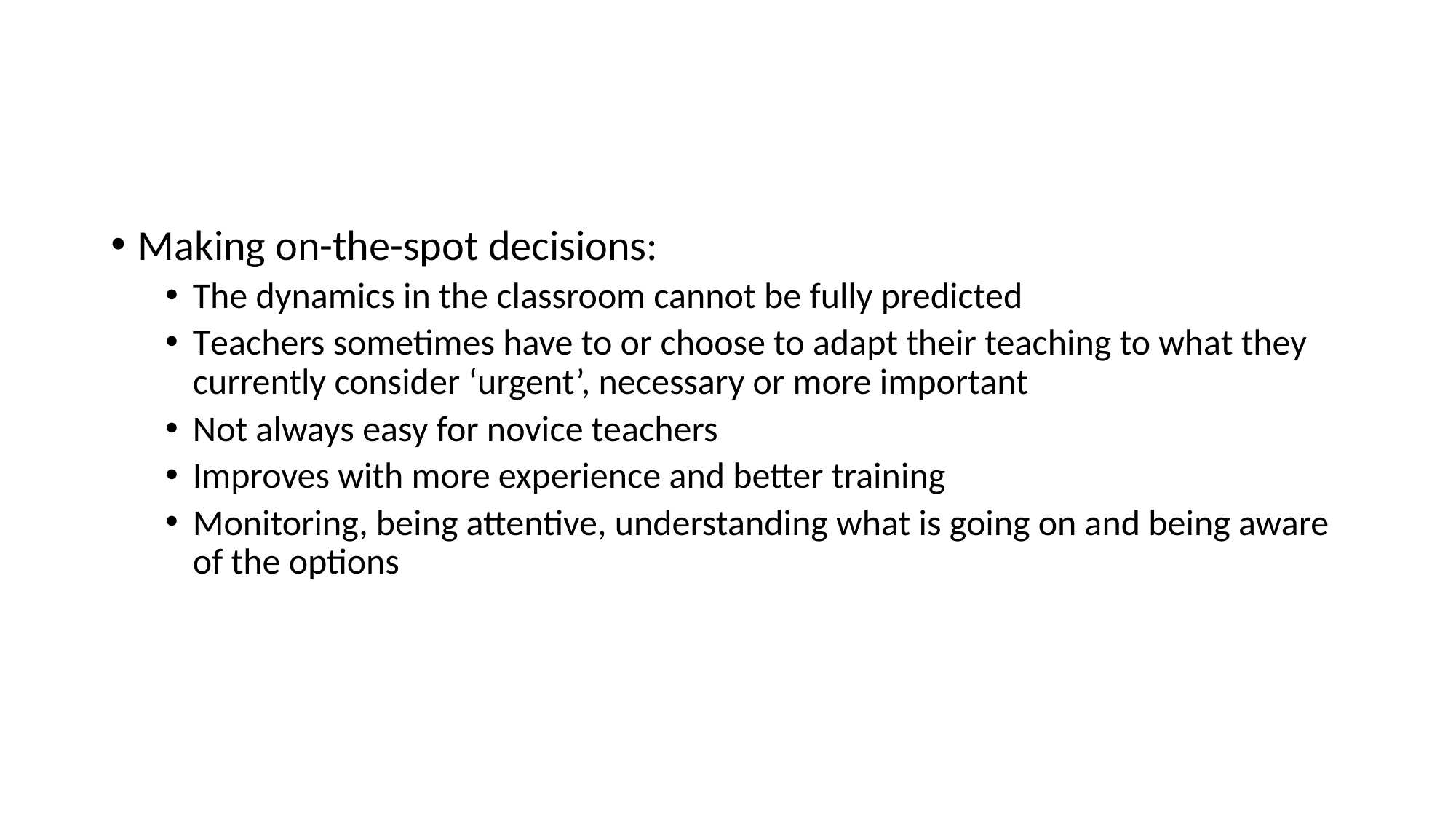

#
Making on-the-spot decisions:
The dynamics in the classroom cannot be fully predicted
Teachers sometimes have to or choose to adapt their teaching to what they currently consider ‘urgent’, necessary or more important
Not always easy for novice teachers
Improves with more experience and better training
Monitoring, being attentive, understanding what is going on and being aware of the options